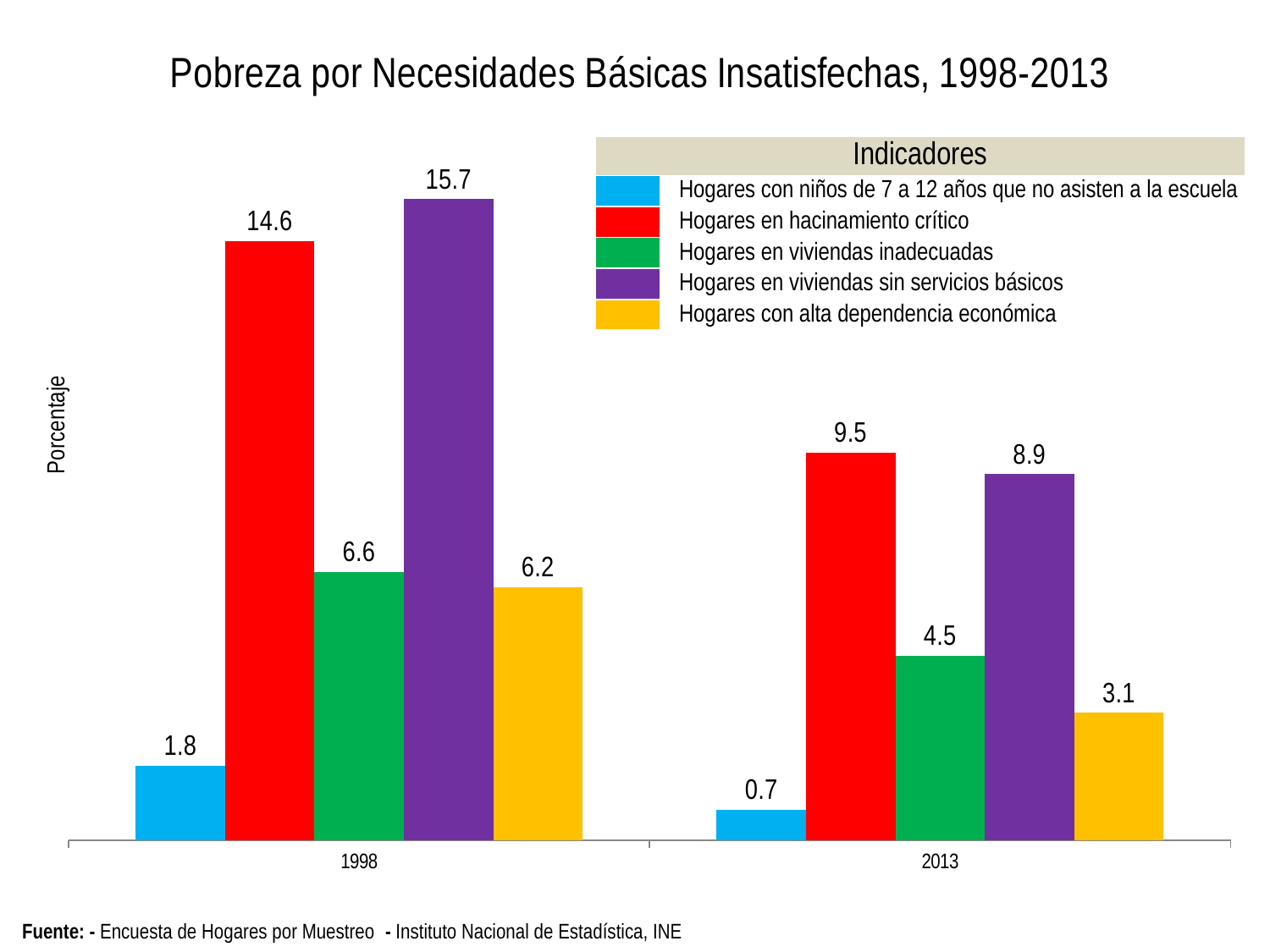

### Chart: Pobreza por Necesidades Básicas Insatisfechas, 1998-2013

| Category |  |  |  |  |  |
|---|---|---|---|---|---|
| 1998 | 1.818354294706532 | 14.64461212082884 | 6.557906529221886 | 15.661997754519914 | 6.181391040539444 |
| 2013 | 0.74727 | 9.47484 | 4.5028299999999986 | 8.94557 | 3.1123399999999997 |
| Indicadores |  |
| --- | --- |
|  | Hogares con niños de 7 a 12 años que no asisten a la escuela |
|  | Hogares en hacinamiento crítico |
|  | Hogares en viviendas inadecuadas |
|  | Hogares en viviendas sin servicios básicos |
|  | Hogares con alta dependencia económica |
Fuente: - Encuesta de Hogares por Muestreo  - Instituto Nacional de Estadística, INE